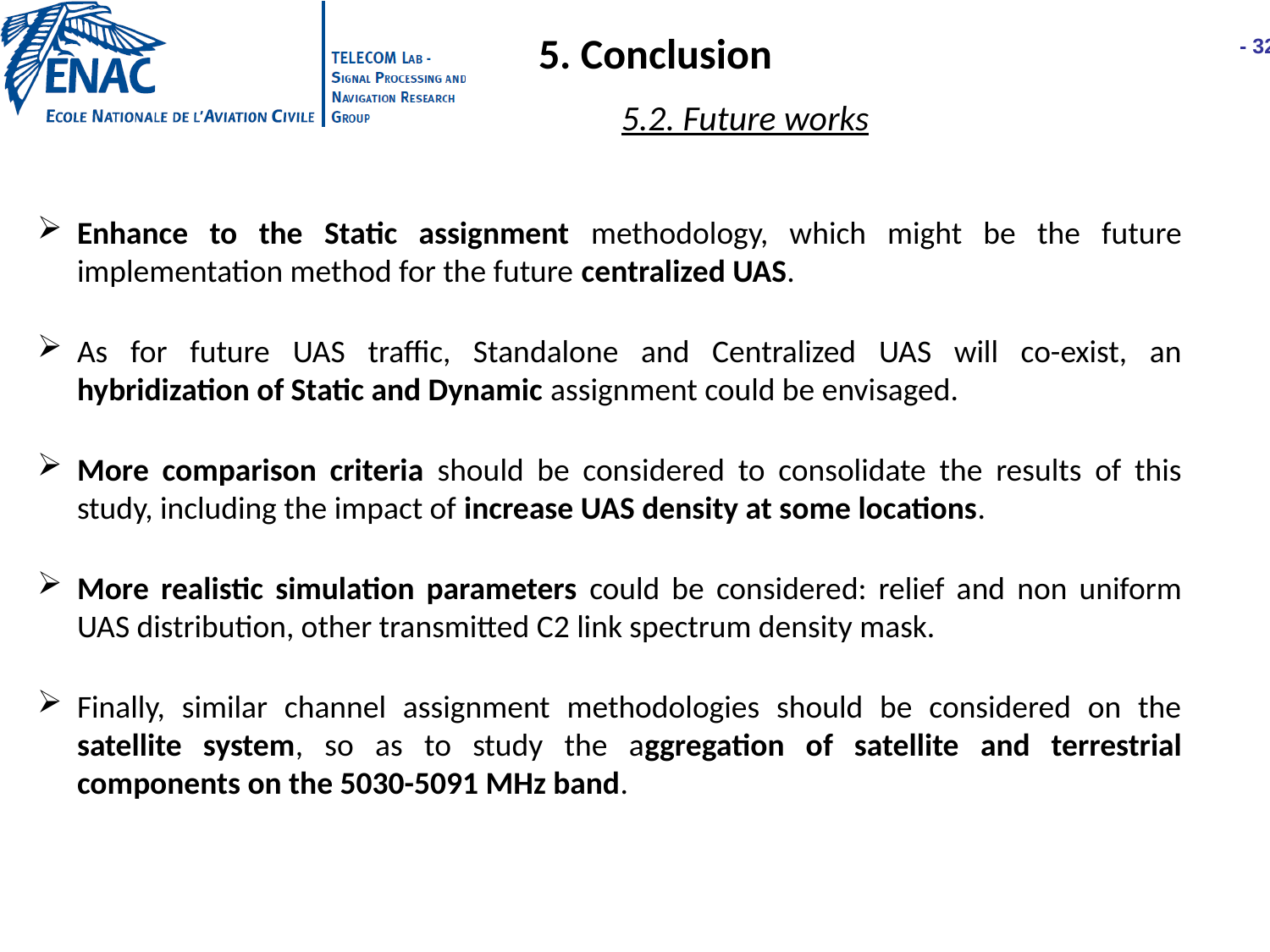

5. Conclusion
5.2. Future works
Enhance to the Static assignment methodology, which might be the future implementation method for the future centralized UAS.
As for future UAS traffic, Standalone and Centralized UAS will co-exist, an hybridization of Static and Dynamic assignment could be envisaged.
More comparison criteria should be considered to consolidate the results of this study, including the impact of increase UAS density at some locations.
More realistic simulation parameters could be considered: relief and non uniform UAS distribution, other transmitted C2 link spectrum density mask.
Finally, similar channel assignment methodologies should be considered on the satellite system, so as to study the aggregation of satellite and terrestrial components on the 5030-5091 MHz band.